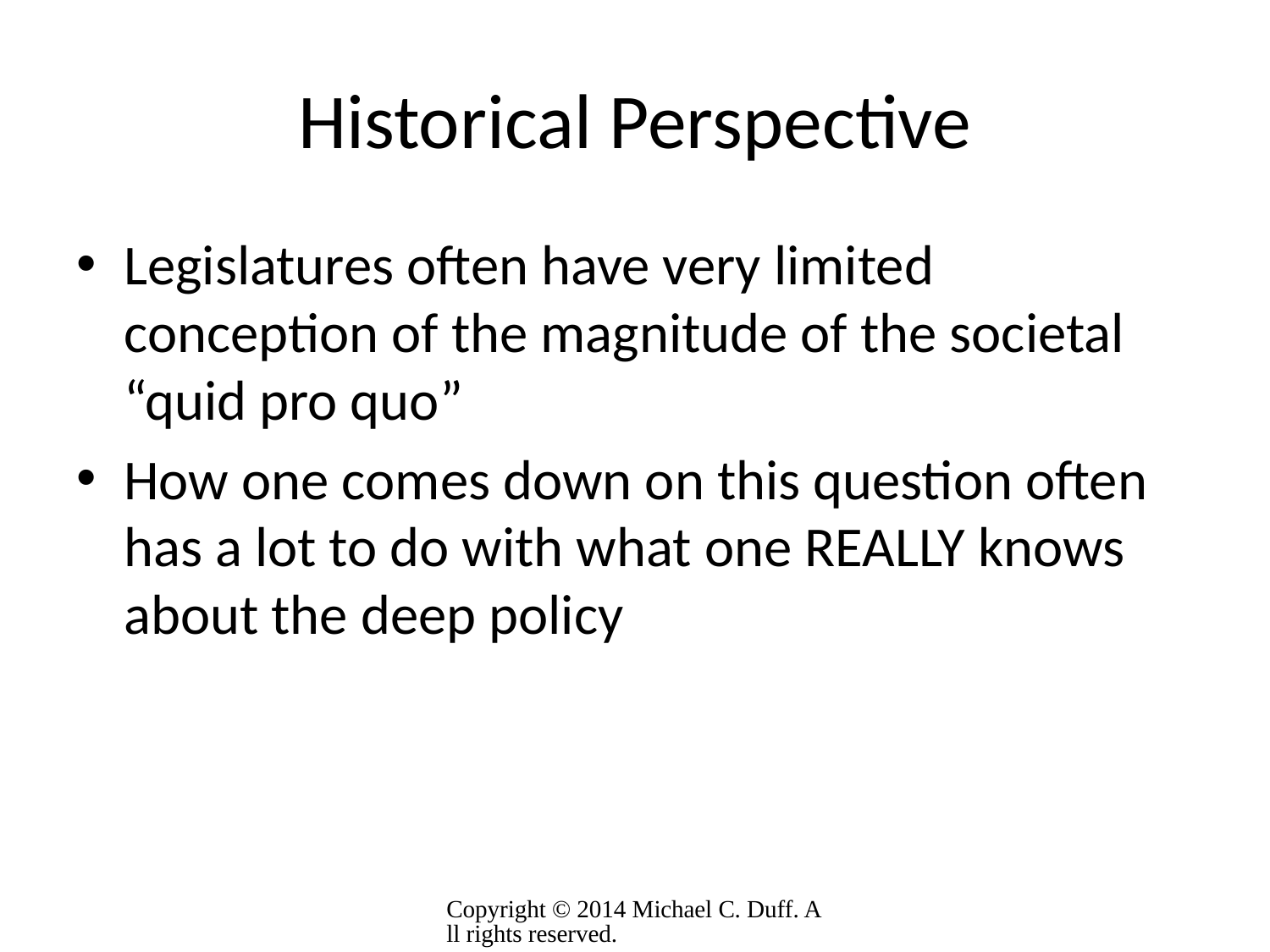

# Historical Perspective
Legislatures often have very limited conception of the magnitude of the societal “quid pro quo”
How one comes down on this question often has a lot to do with what one REALLY knows about the deep policy
Copyright © 2014 Michael C. Duff. All rights reserved.